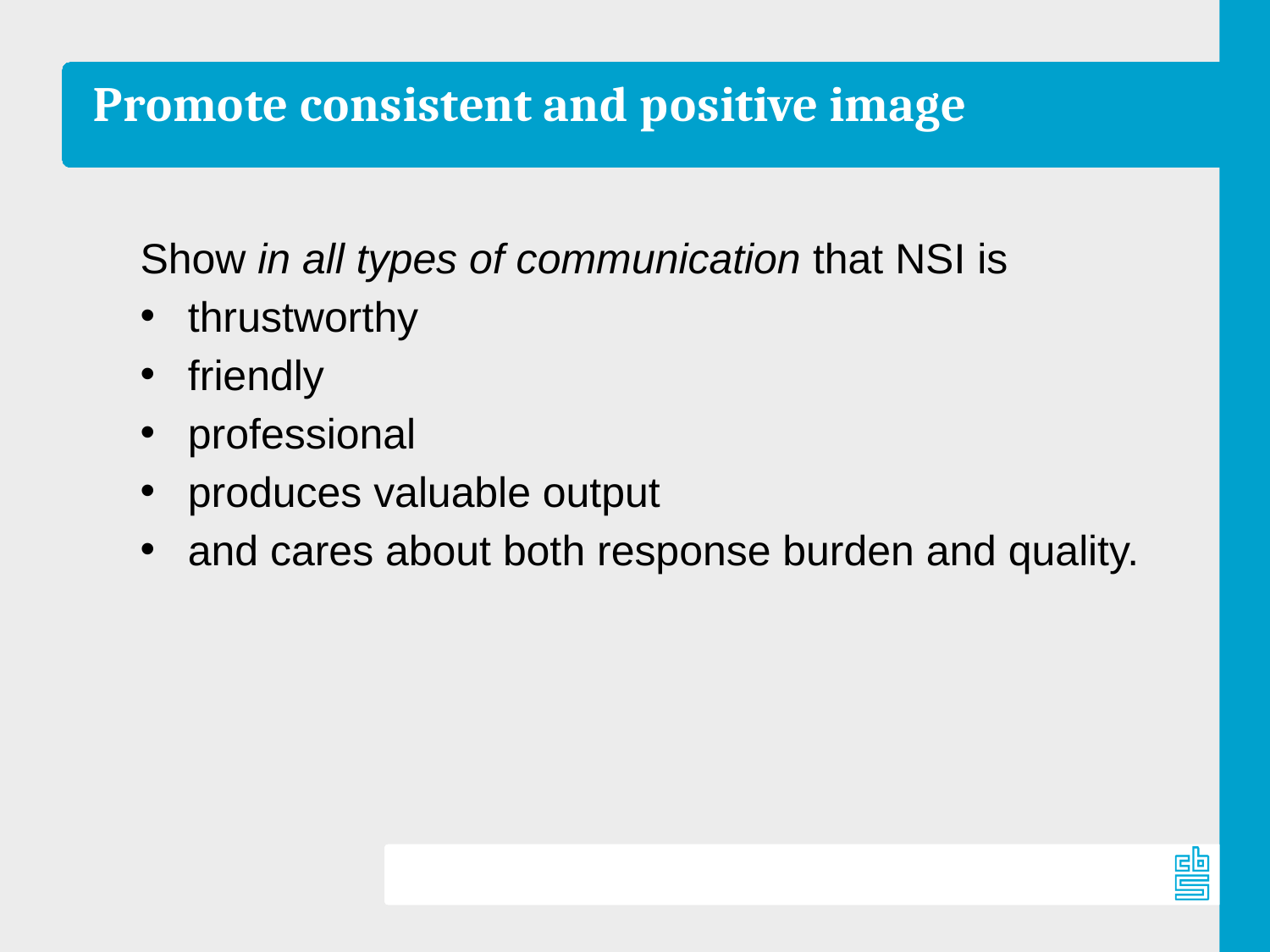

Promote consistent and positive image
Show in all types of communication that NSI is
thrustworthy
friendly
professional
produces valuable output
and cares about both response burden and quality.